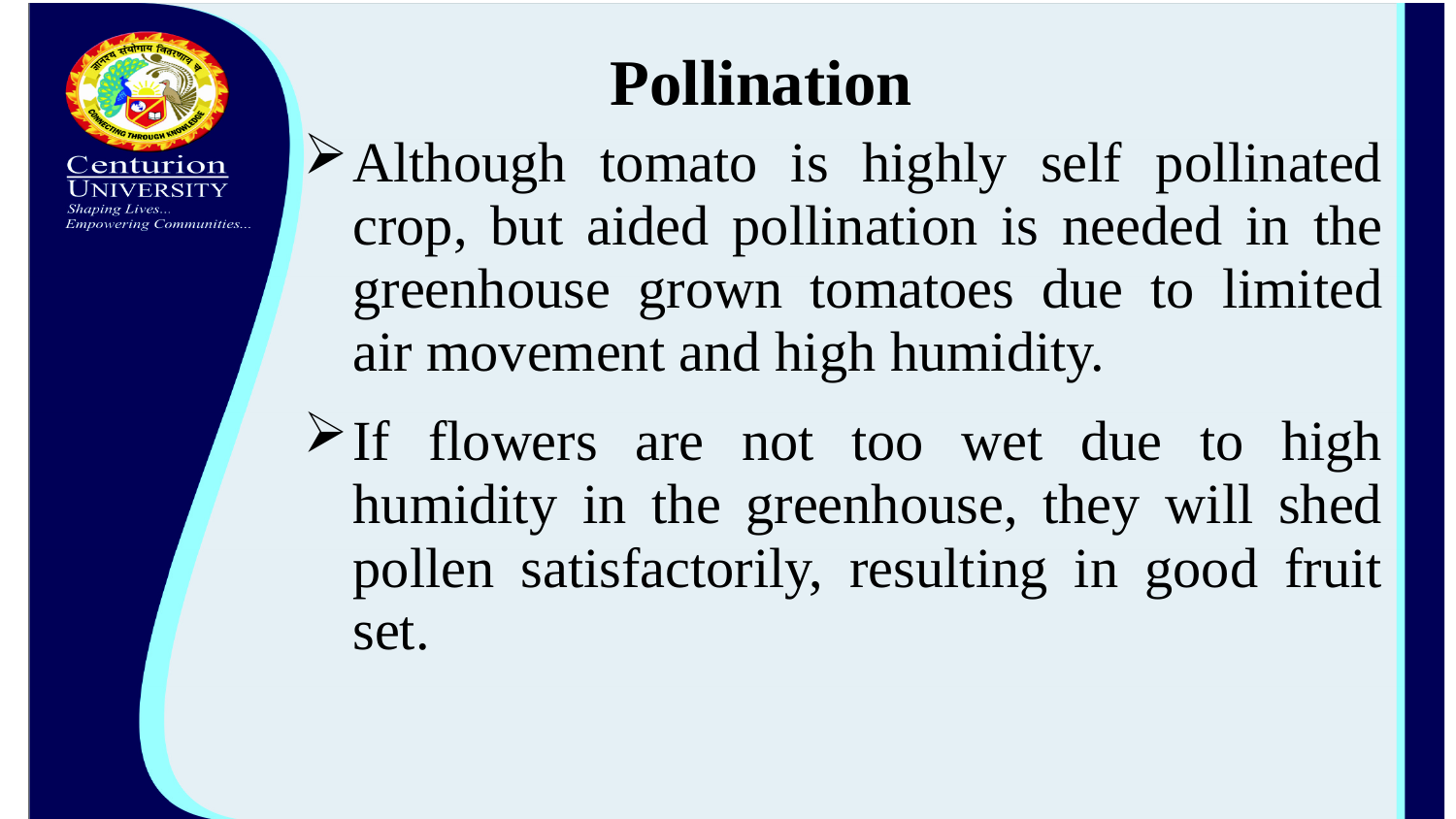

Pollination
Although tomato is highly self pollinated crop, but aided pollination is needed in the greenhouse grown tomatoes due to limited air movement and high humidity.
If flowers are not too wet due to high humidity in the greenhouse, they will shed pollen satisfactorily, resulting in good fruit set.